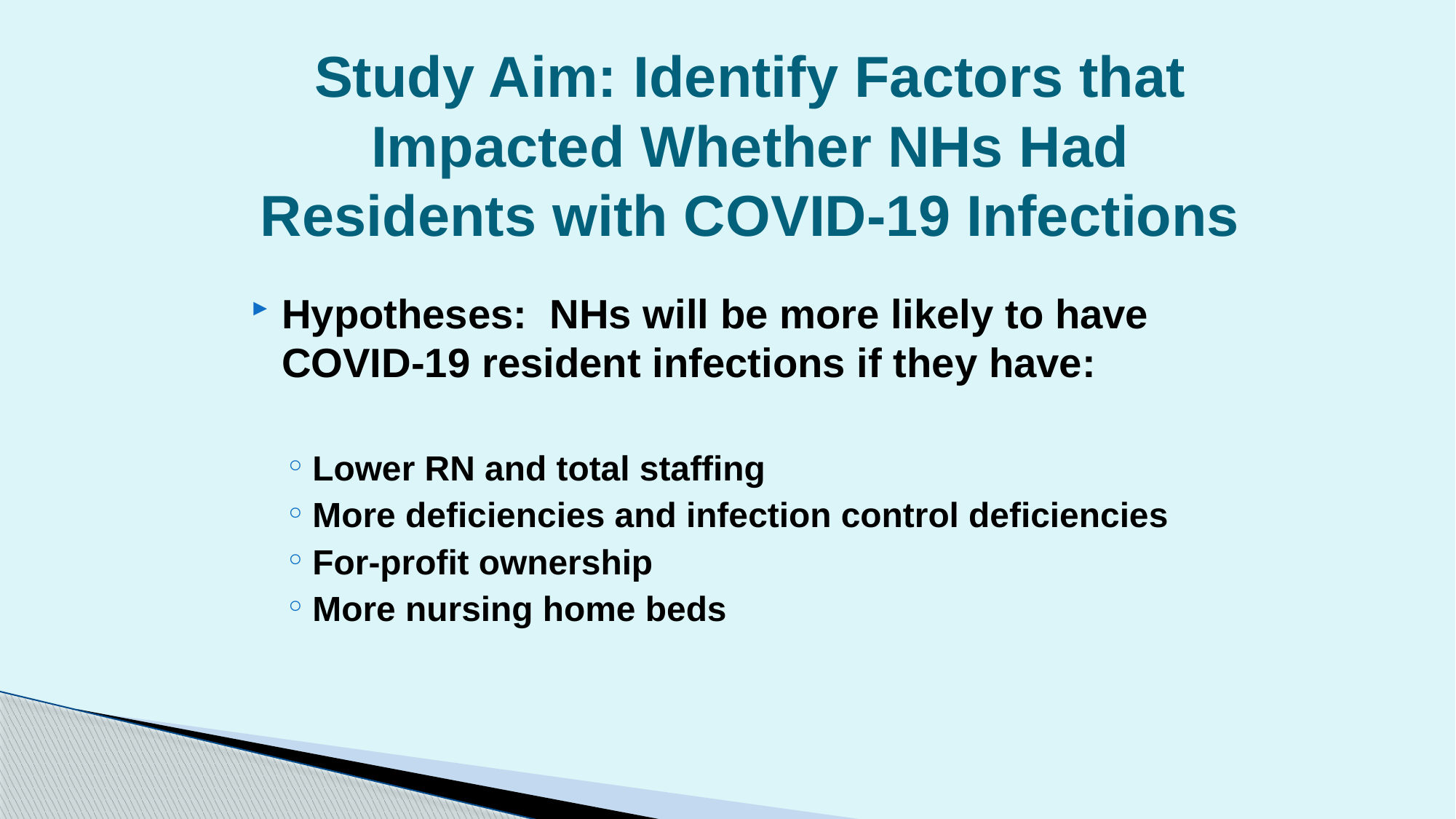

# Study Aim: Identify Factors that Impacted Whether NHs Had Residents with COVID-19 Infections
Hypotheses:  NHs will be more likely to have COVID-19 resident infections if they have:

Lower RN and total staffing
More deficiencies and infection control deficiencies
For-profit ownership
More nursing home beds